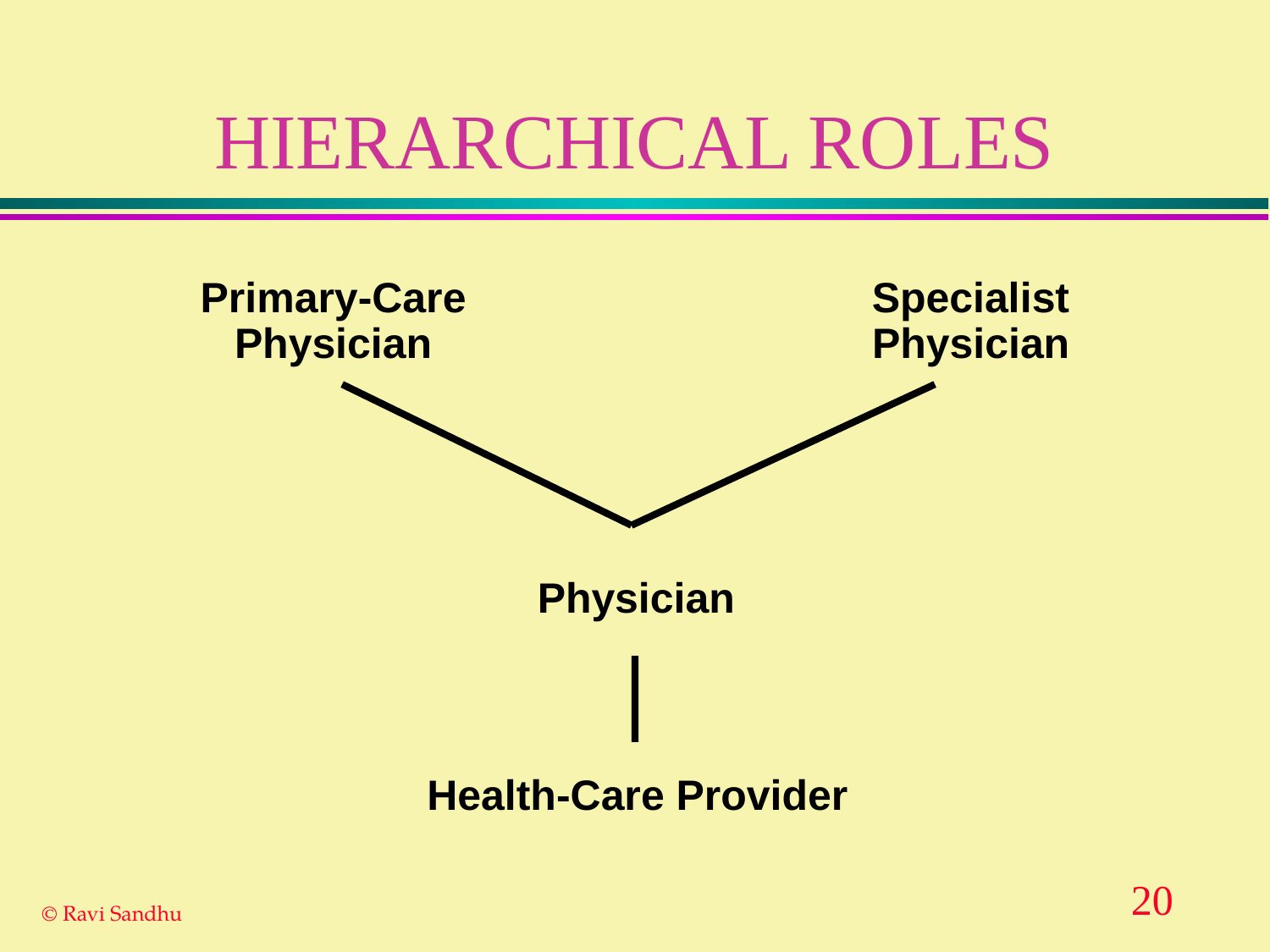

# HIERARCHICAL ROLES
Primary-Care
Physician
Specialist
Physician

Physician

Health-Care Provider